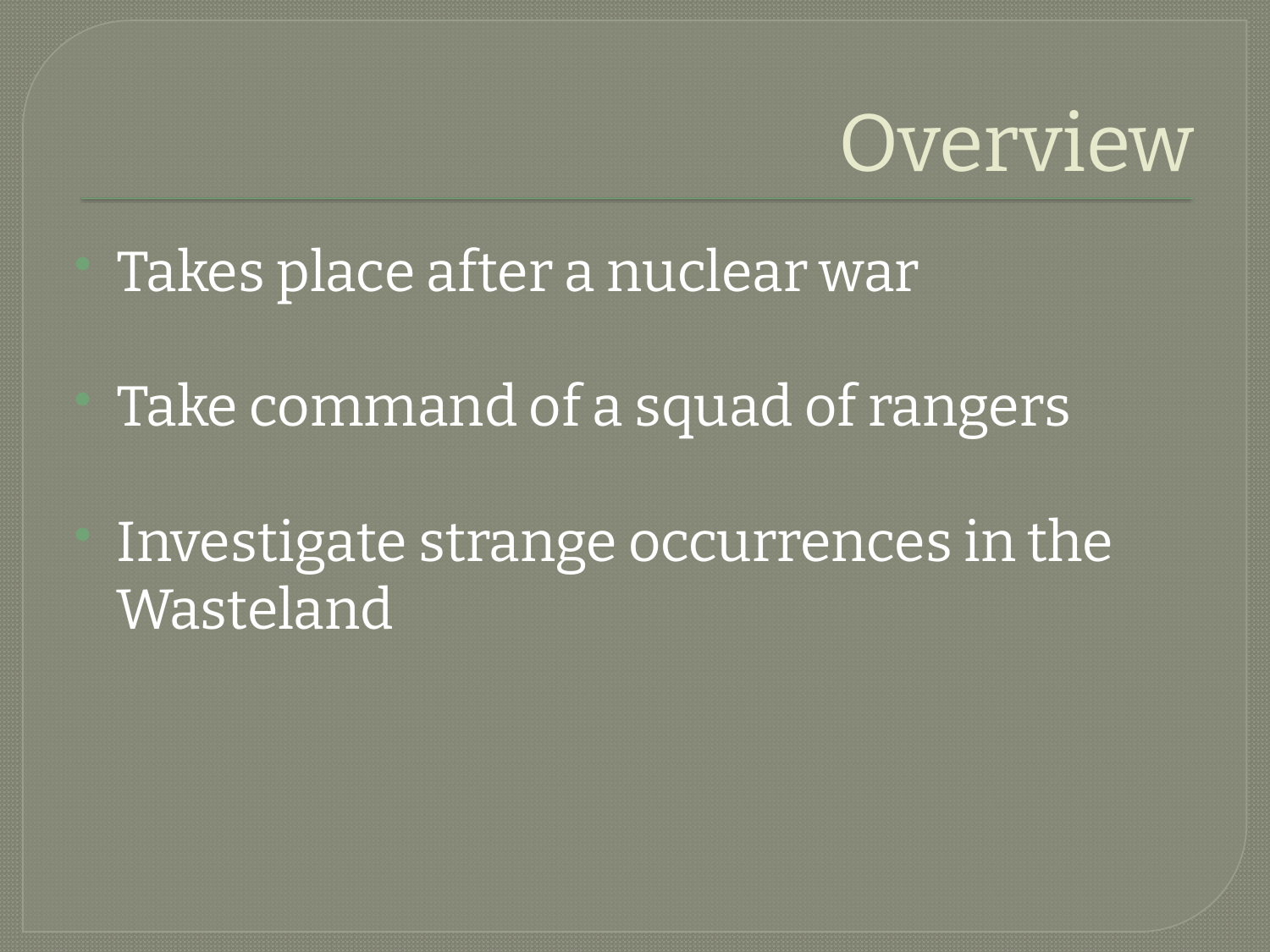

# Overview
Takes place after a nuclear war

Take command of a squad of rangers

Investigate strange occurrences in the Wasteland